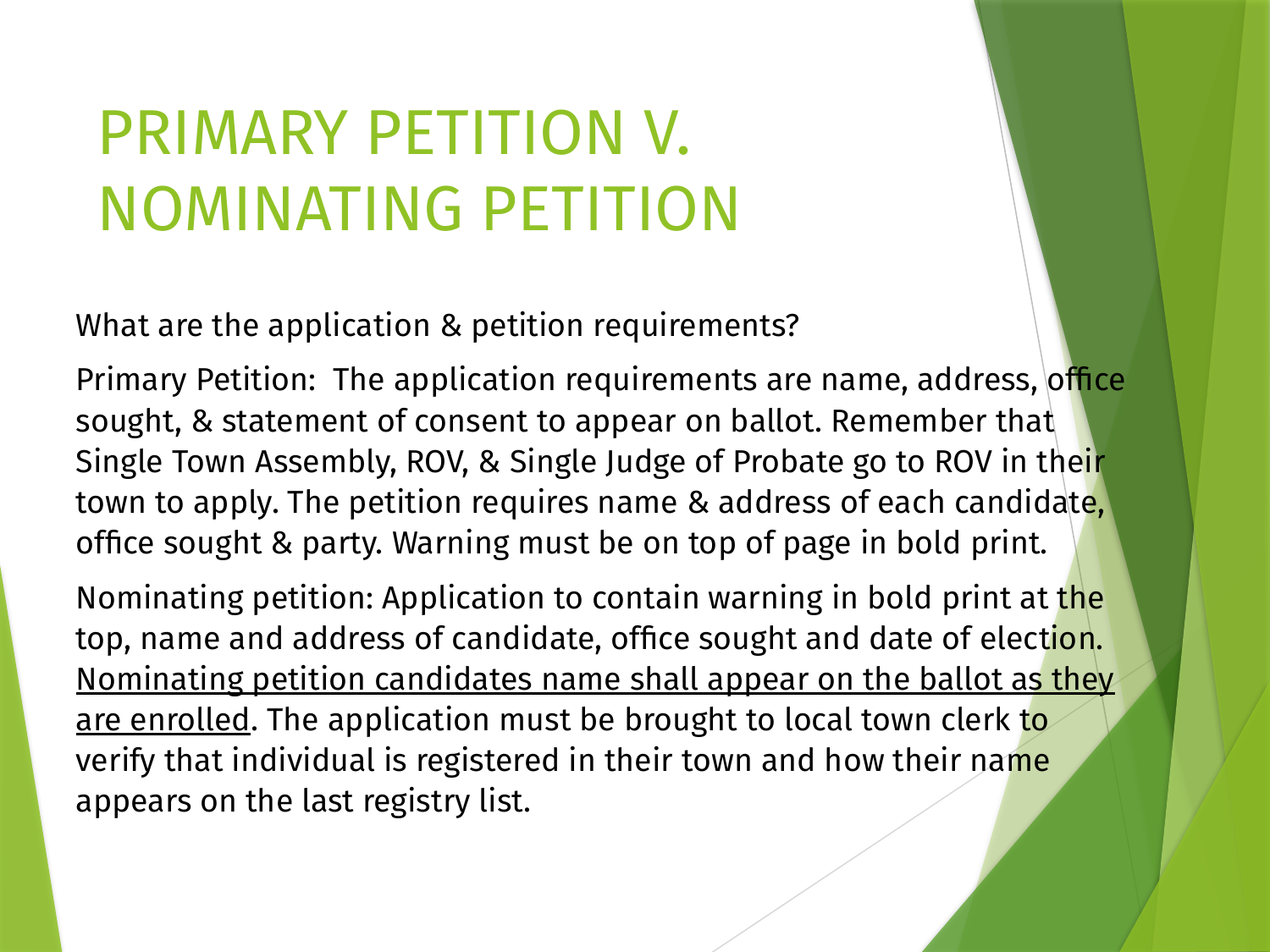

# PRIMARY PETITION V. NOMINATING PETITION

What are the application & petition requirements?
Primary Petition:  The application requirements are name, address, office sought, & statement of consent to appear on ballot. Remember that Single Town Assembly, ROV, & Single Judge of Probate go to ROV in their town to apply. The petition requires name & address of each candidate, office sought & party. Warning must be on top of page in bold print.
Nominating petition: Application to contain warning in bold print at the top, name and address of candidate, office sought and date of election. Nominating petition candidates name shall appear on the ballot as they are enrolled. The application must be brought to local town clerk to verify that individual is registered in their town and how their name appears on the last registry list.